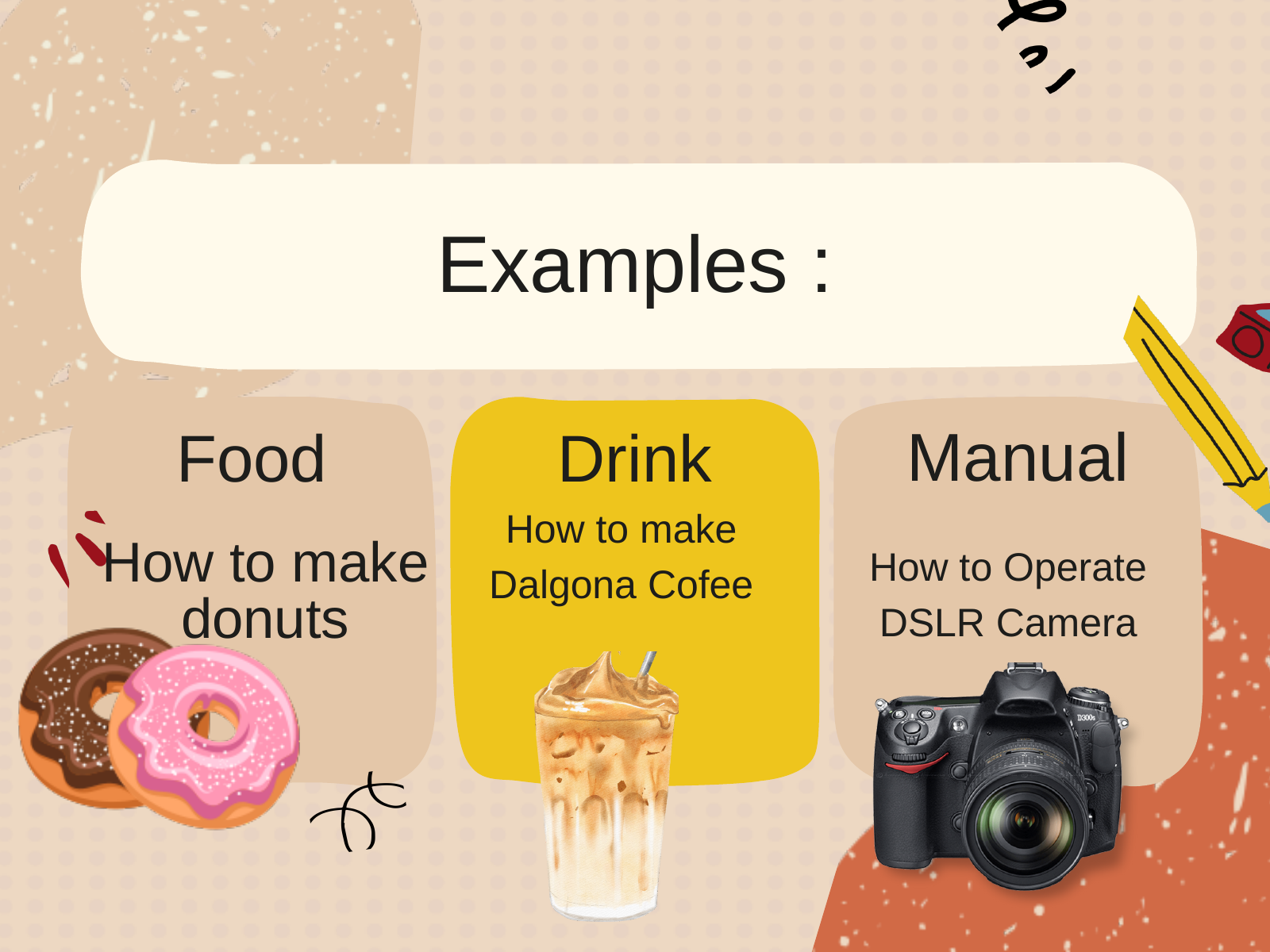

Examples :

Manual
Food
Drink
How to make Dalgona Cofee

How to Operate DSLR Camera
How to make donuts